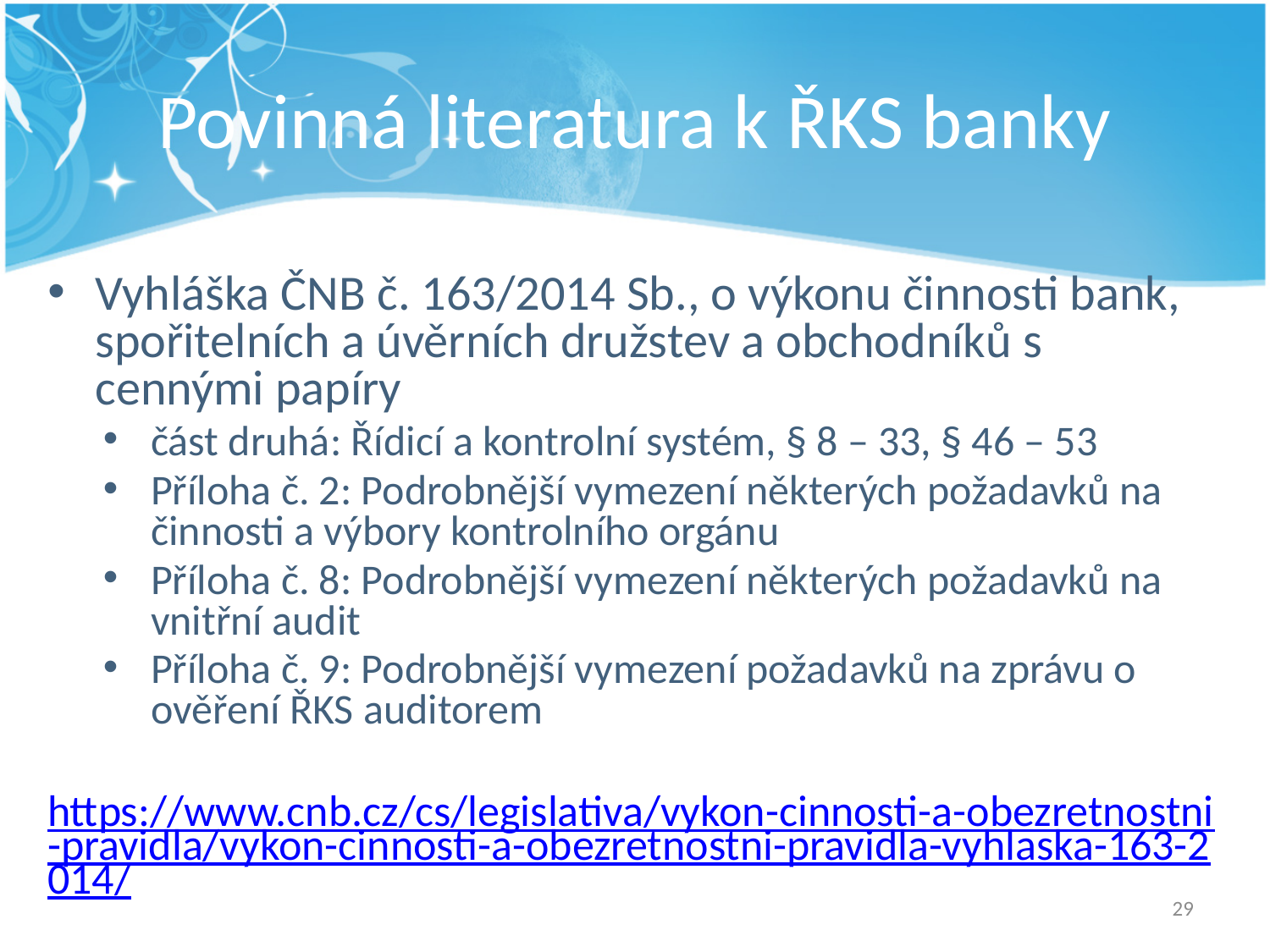

# Povinná literatura k ŘKS banky
Vyhláška ČNB č. 163/2014 Sb., o výkonu činnosti bank, spořitelních a úvěrních družstev a obchodníků s cennými papíry
část druhá: Řídicí a kontrolní systém, § 8 – 33, § 46 – 53
Příloha č. 2: Podrobnější vymezení některých požadavků na činnosti a výbory kontrolního orgánu
Příloha č. 8: Podrobnější vymezení některých požadavků na vnitřní audit
Příloha č. 9: Podrobnější vymezení požadavků na zprávu o ověření ŘKS auditorem

https://www.cnb.cz/cs/legislativa/vykon-cinnosti-a-obezretnostni-pravidla/vykon-cinnosti-a-obezretnostni-pravidla-vyhlaska-163-2014/
29